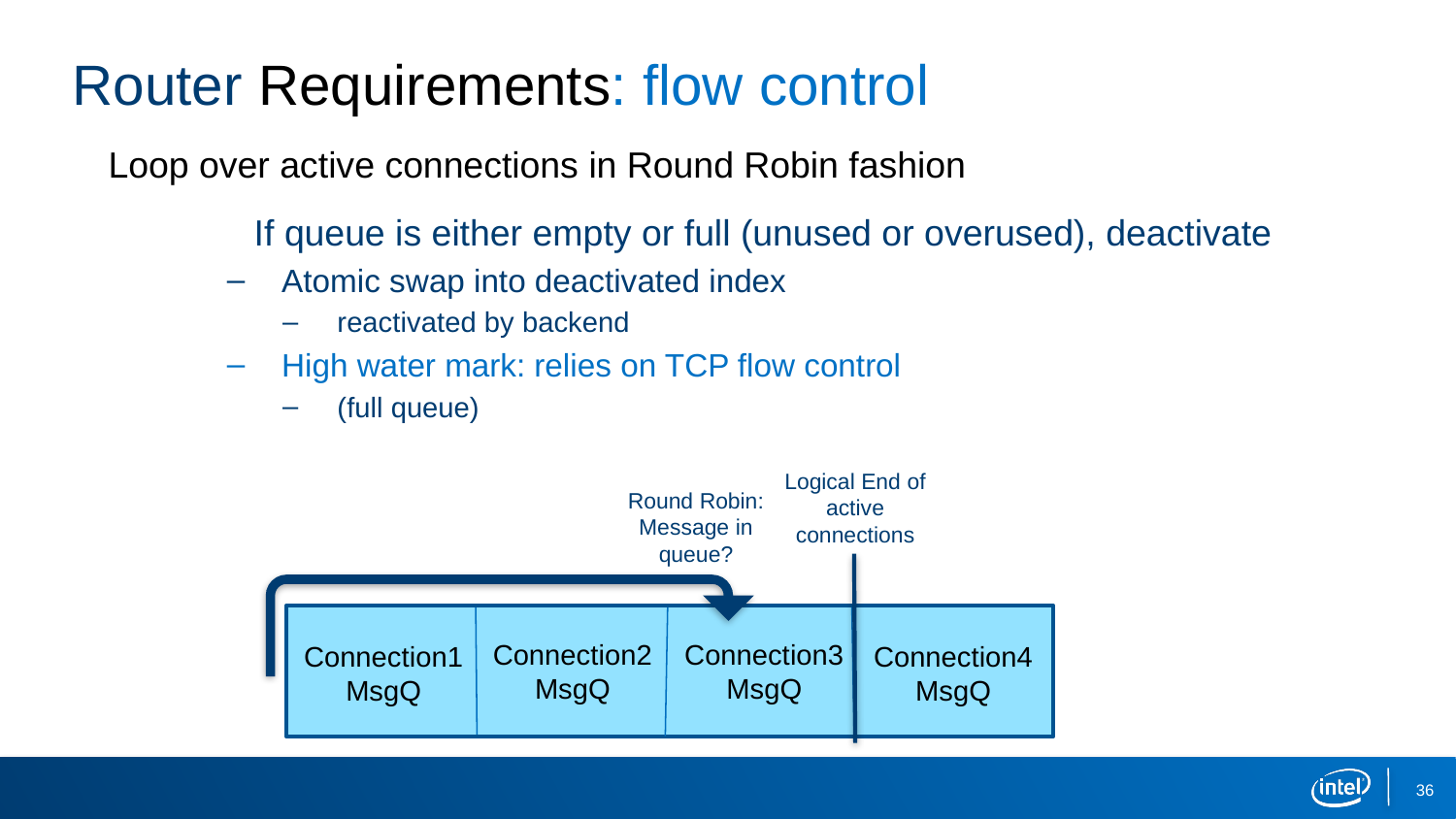

# Router Requirements: flow control
Loop over active connections in Round Robin fashion
	If queue is either empty or full (unused or overused), deactivate
Atomic swap into deactivated index
reactivated by backend
High water mark: relies on TCP flow control
(full queue)

Logical End of active connections
Round Robin:
Message in queue?

Connection3
MsgQ
Connection2
MsgQ
Connection1
MsgQ
Connection4
MsgQ
36